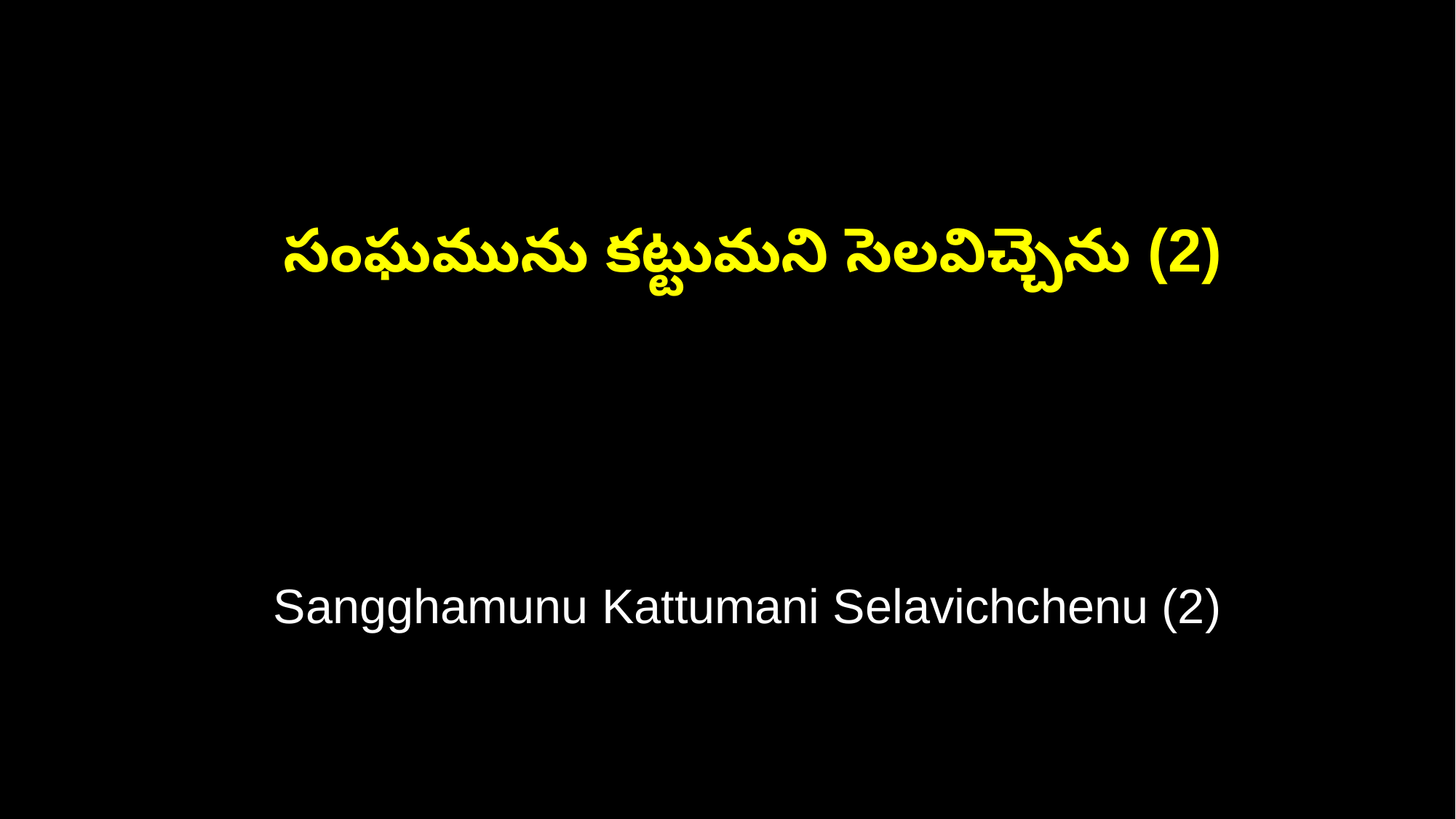

సంఘమును కట్టుమని సెలవిచ్చెను (2)
   Sangghamunu Kattumani Selavichchenu (2)